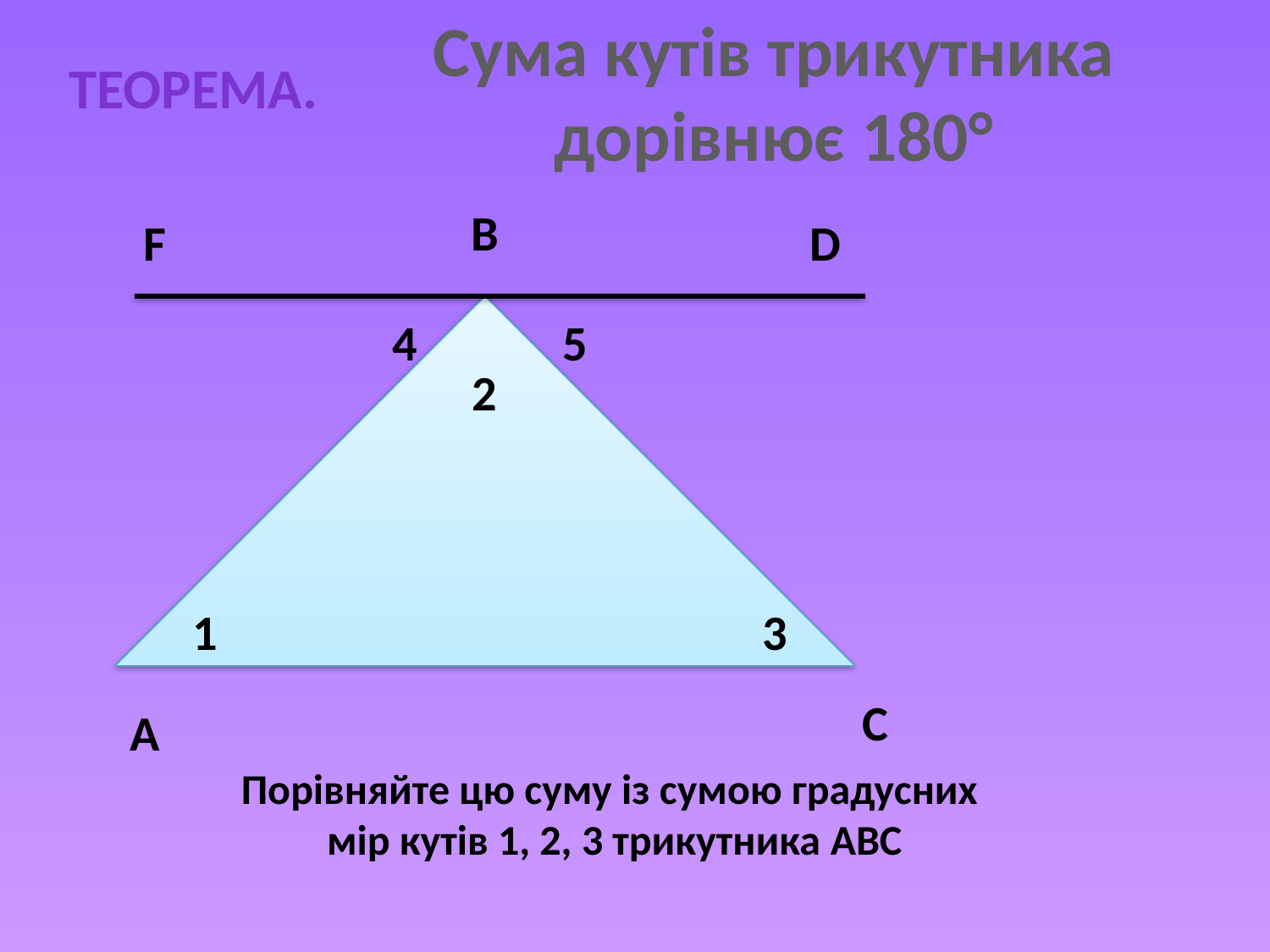

Сума кутів трикутника
дорівнює 180°
Теорема.
В
F
D

4
5
2
1
3
С
А
Порівняйте цю суму із сумою градусних
мір кутів 1, 2, 3 трикутника ABC